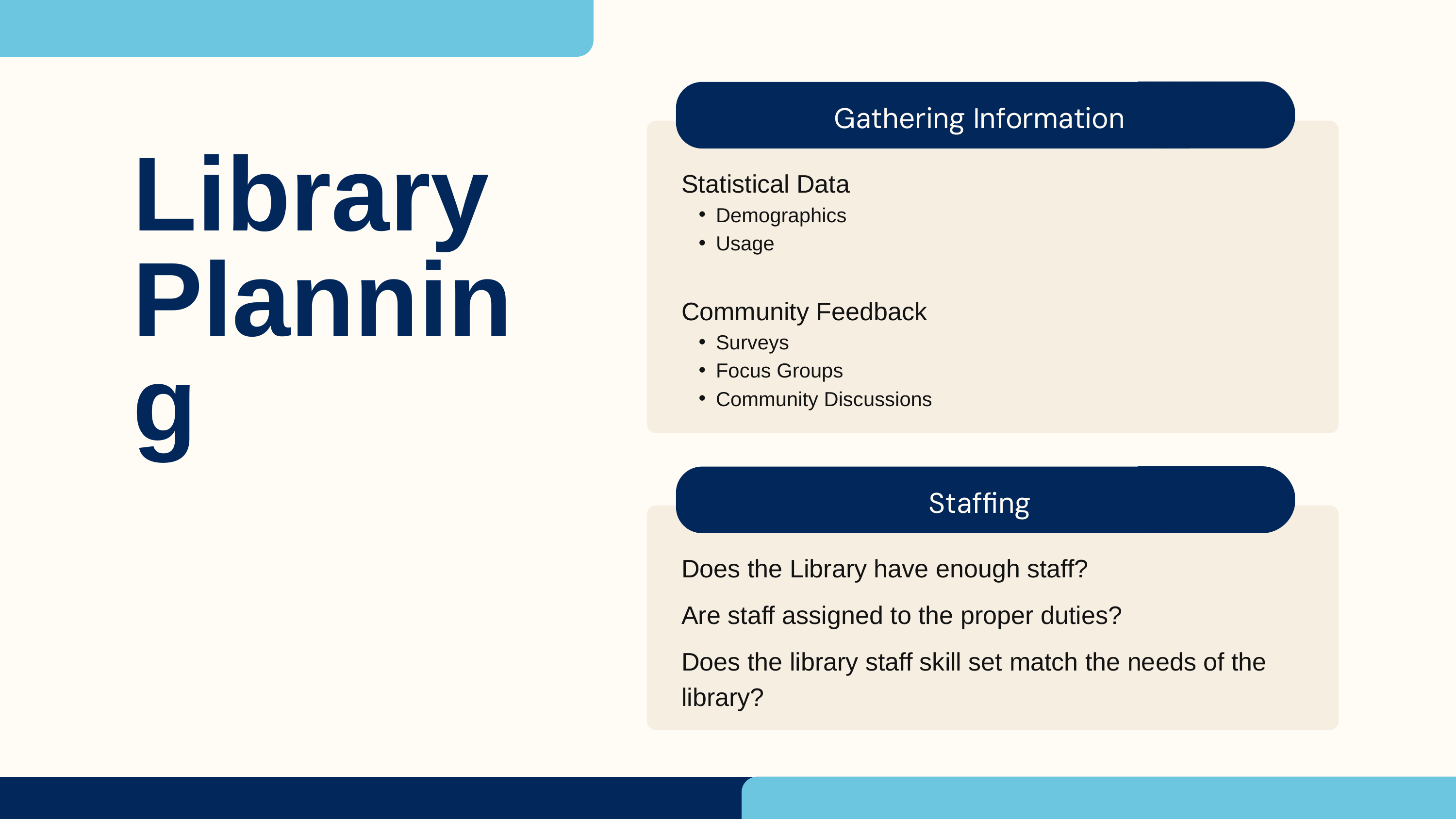

Gathering Information

Library Planning
Statistical Data
Demographics
Usage

Community Feedback
Surveys
Focus Groups
Community Discussions

Staffing

Does the Library have enough staff?

Are staff assigned to the proper duties?

Does the library staff skill set match the needs of the library?